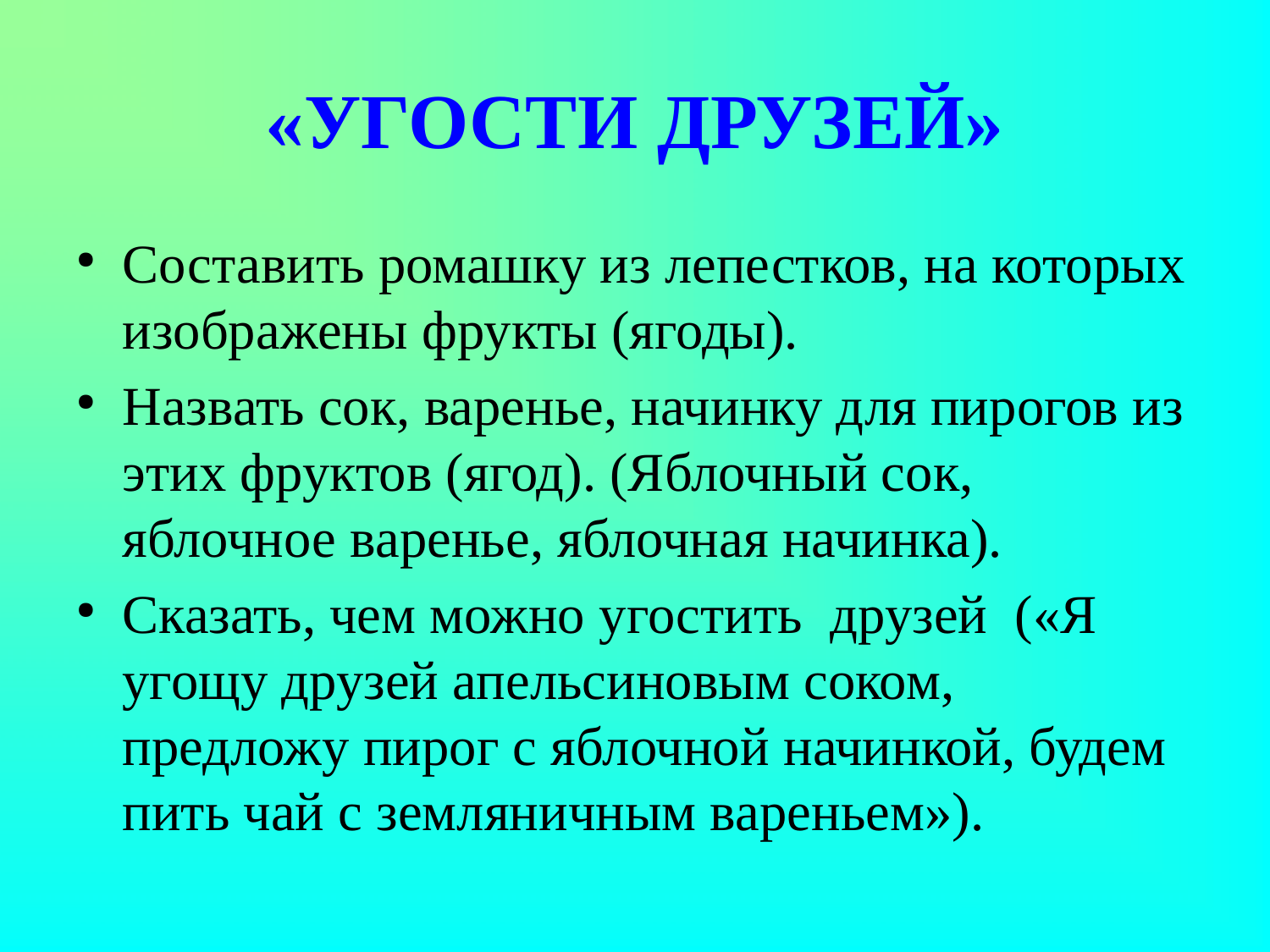

# «УГОСТИ ДРУЗЕЙ»
Составить ромашку из лепестков, на которых изображены фрукты (ягоды).
Назвать сок, варенье, начинку для пирогов из этих фруктов (ягод). (Яблочный сок, яблочное варенье, яблочная начинка).
Сказать, чем можно угостить  друзей  («Я угощу друзей апельсиновым соком, предложу пирог с яблочной начинкой, будем пить чай с земляничным вареньем»).